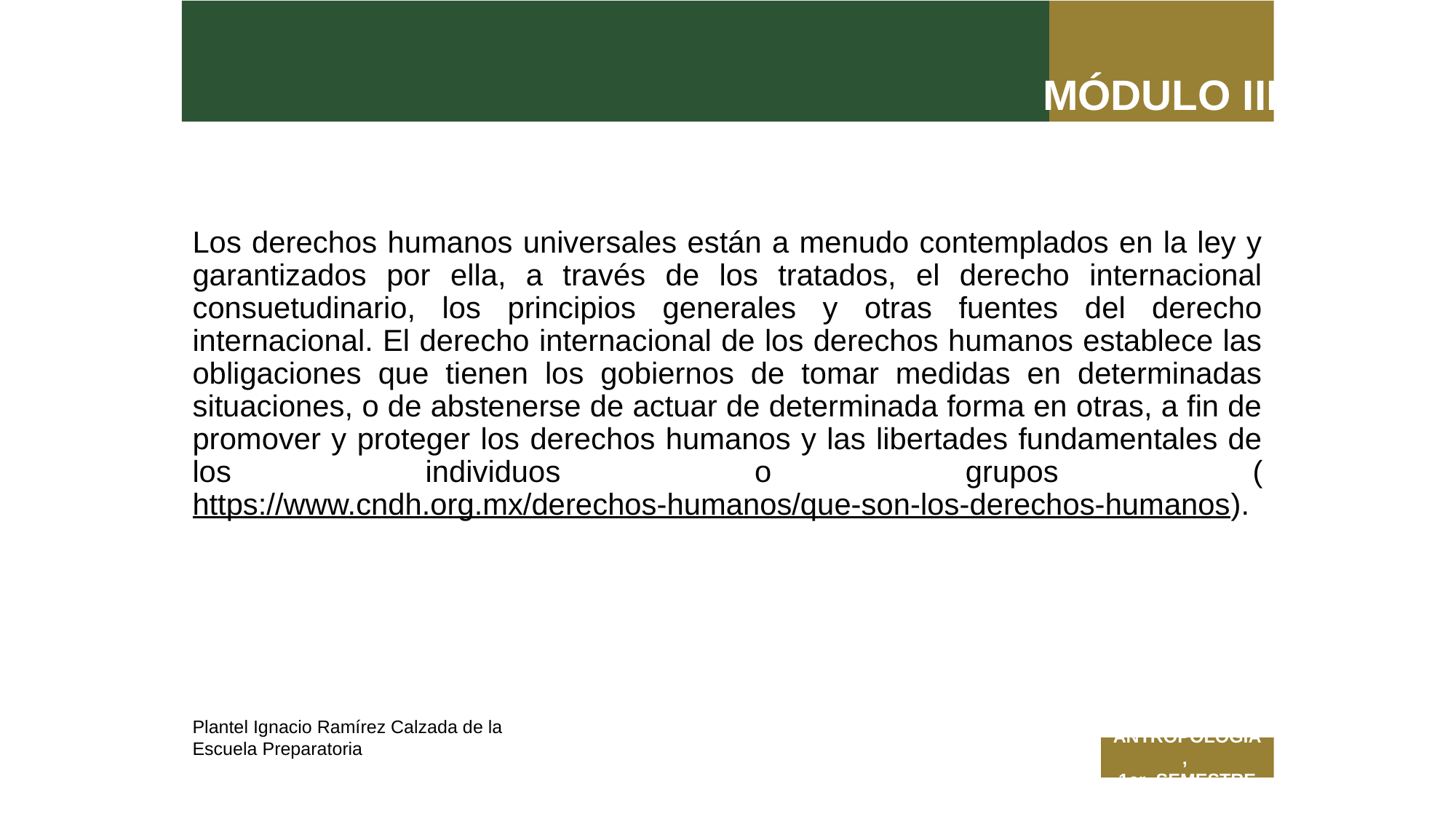

MÓDULO III

Los derechos humanos universales están a menudo contemplados en la ley y garantizados por ella, a través de los tratados, el derecho internacional consuetudinario, los principios generales y otras fuentes del derecho internacional. El derecho internacional de los derechos humanos establece las obligaciones que tienen los gobiernos de tomar medidas en determinadas situaciones, o de abstenerse de actuar de determinada forma en otras, a fin de promover y proteger los derechos humanos y las libertades fundamentales de los individuos o grupos (https://www.cndh.org.mx/derechos-humanos/que-son-los-derechos-humanos).
Plantel Ignacio Ramírez Calzada de la Escuela Preparatoria
ANTROPOLOGÍA,
1er  SEMESTRE
                                          Titulo de la presentación